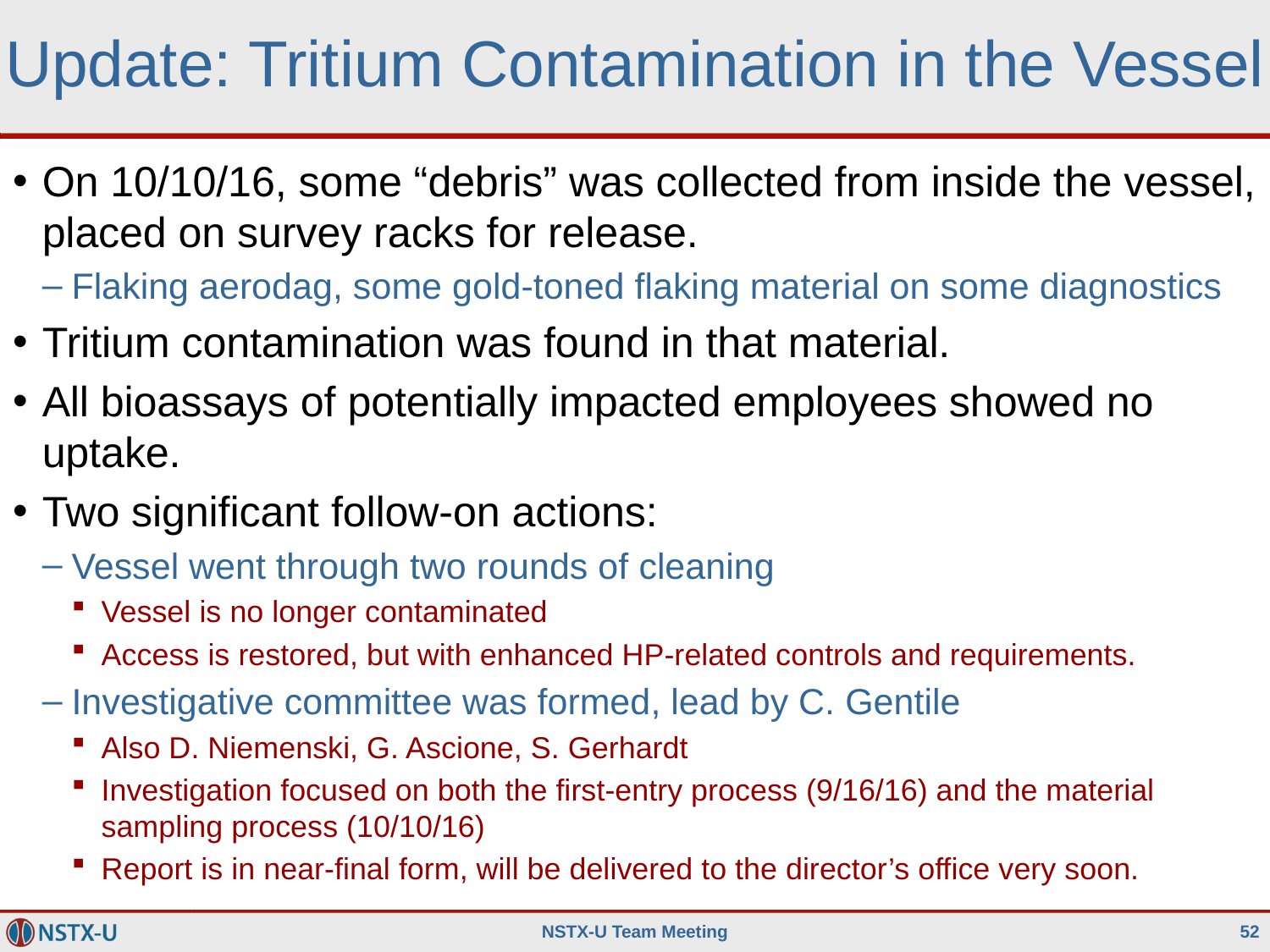

# Update: Tritium Contamination in the Vessel
On 10/10/16, some “debris” was collected from inside the vessel, placed on survey racks for release.
Flaking aerodag, some gold-toned flaking material on some diagnostics
Tritium contamination was found in that material.
All bioassays of potentially impacted employees showed no uptake.
Two significant follow-on actions:
Vessel went through two rounds of cleaning
Vessel is no longer contaminated
Access is restored, but with enhanced HP-related controls and requirements.
Investigative committee was formed, lead by C. Gentile
Also D. Niemenski, G. Ascione, S. Gerhardt
Investigation focused on both the first-entry process (9/16/16) and the material sampling process (10/10/16)
Report is in near-final form, will be delivered to the director’s office very soon.